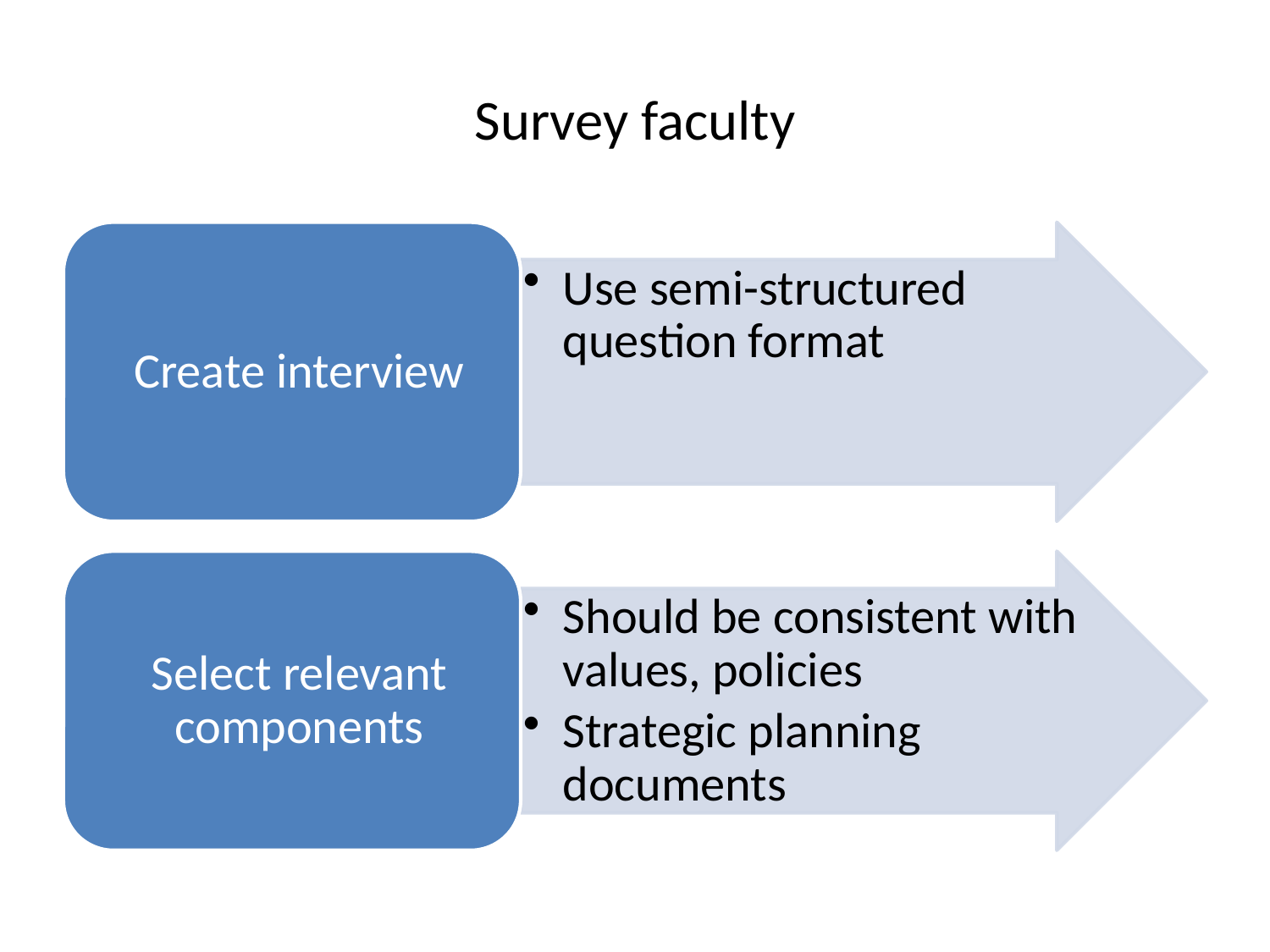

# Survey faculty
Use semi-structured question format
Create interview
Should be consistent with values, policies
Strategic planning documents
Select relevant components